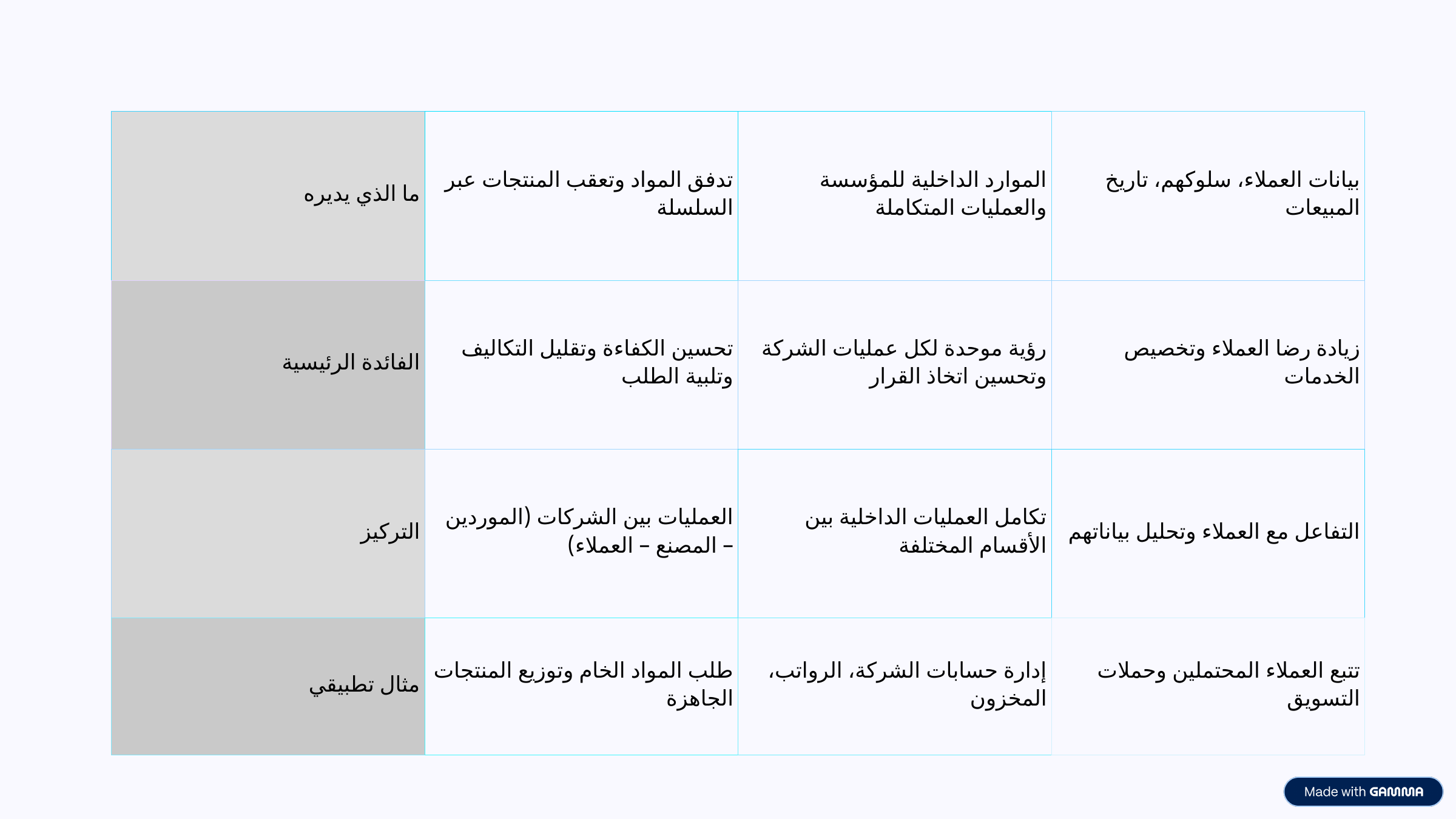

| ما الذي يديره | تدفق المواد وتعقب المنتجات عبر السلسلة | الموارد الداخلية للمؤسسة والعمليات المتكاملة | بيانات العملاء، سلوكهم، تاريخ المبيعات |
| --- | --- | --- | --- |
| الفائدة الرئيسية | تحسين الكفاءة وتقليل التكاليف وتلبية الطلب | رؤية موحدة لكل عمليات الشركة وتحسين اتخاذ القرار | زيادة رضا العملاء وتخصيص الخدمات |
| التركيز | العمليات بين الشركات (الموردين – المصنع – العملاء) | تكامل العمليات الداخلية بين الأقسام المختلفة | التفاعل مع العملاء وتحليل بياناتهم |
| مثال تطبيقي | طلب المواد الخام وتوزيع المنتجات الجاهزة | إدارة حسابات الشركة، الرواتب، المخزون | تتبع العملاء المحتملين وحملات التسويق |